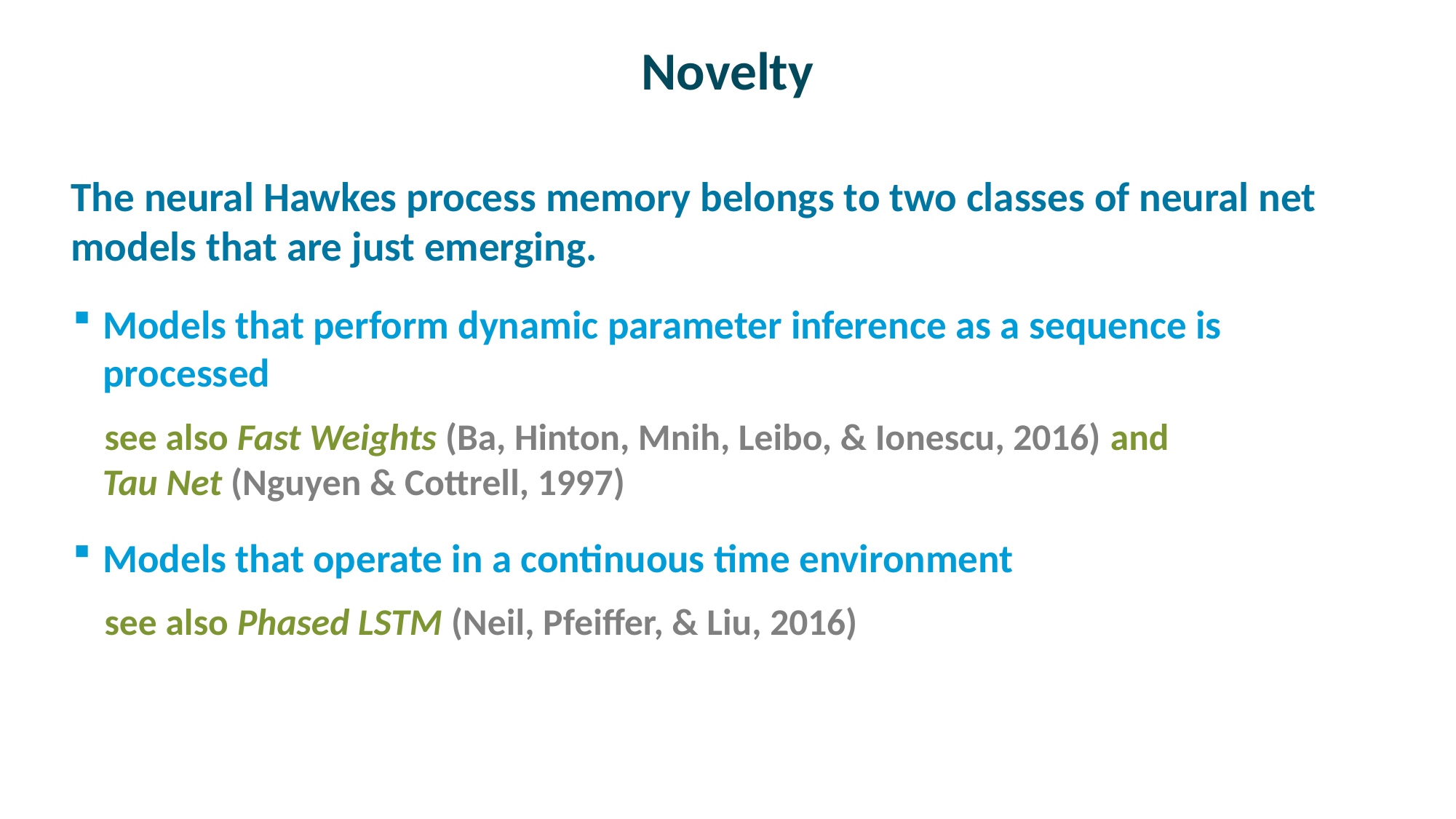

# Novelty
The neural Hawkes process memory belongs to two classes of neural net models that are just emerging.
Models that perform dynamic parameter inference as a sequence is processed
see also Fast Weights (Ba, Hinton, Mnih, Leibo, & Ionescu, 2016) and
Tau Net (Nguyen & Cottrell, 1997)
Models that operate in a continuous time environment
see also Phased LSTM (Neil, Pfeiffer, & Liu, 2016)